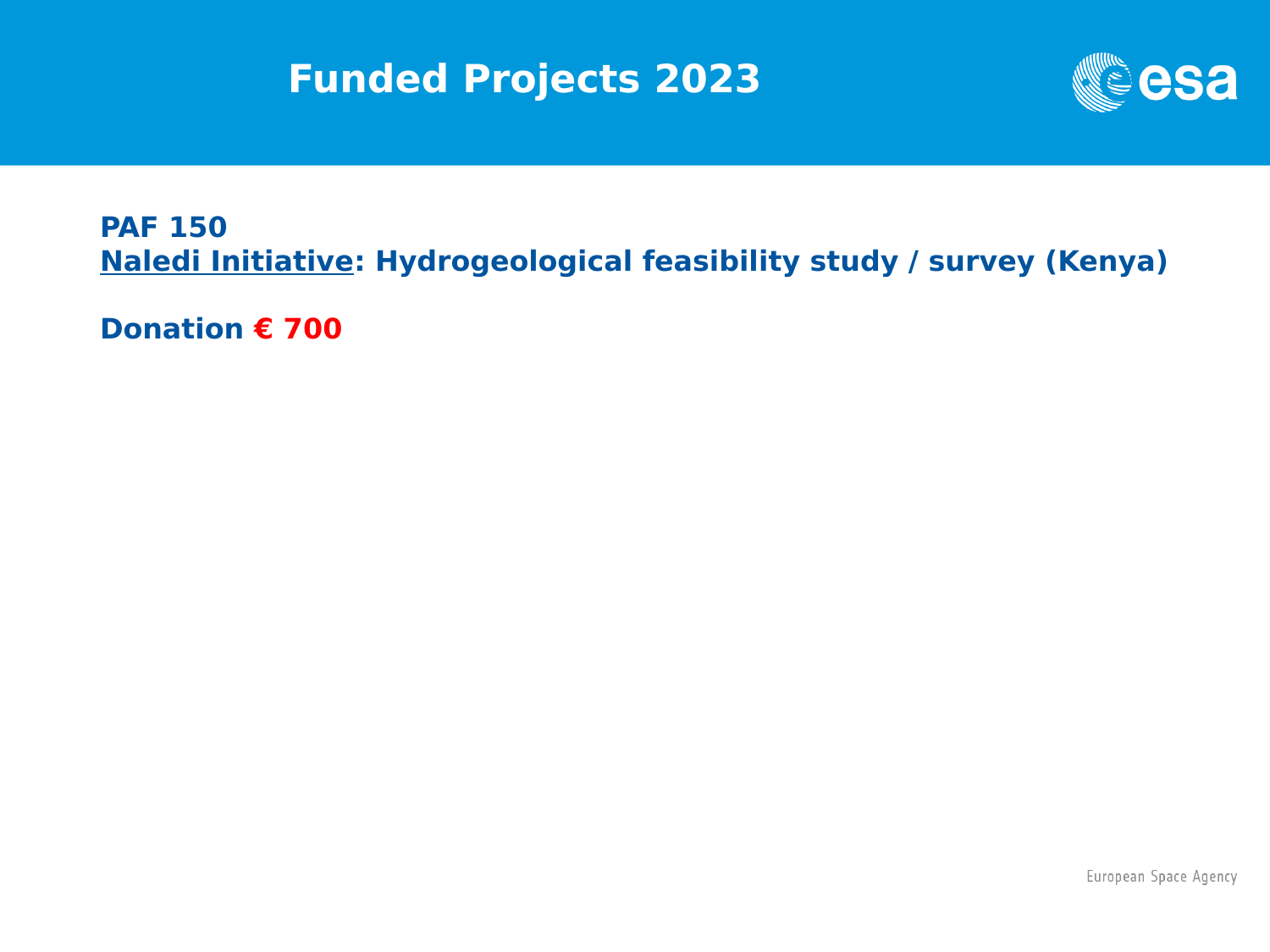

# Funded Projects 2023

PAF 150
Naledi Initiative: Hydrogeological feasibility study / survey (Kenya)

Donation € 700